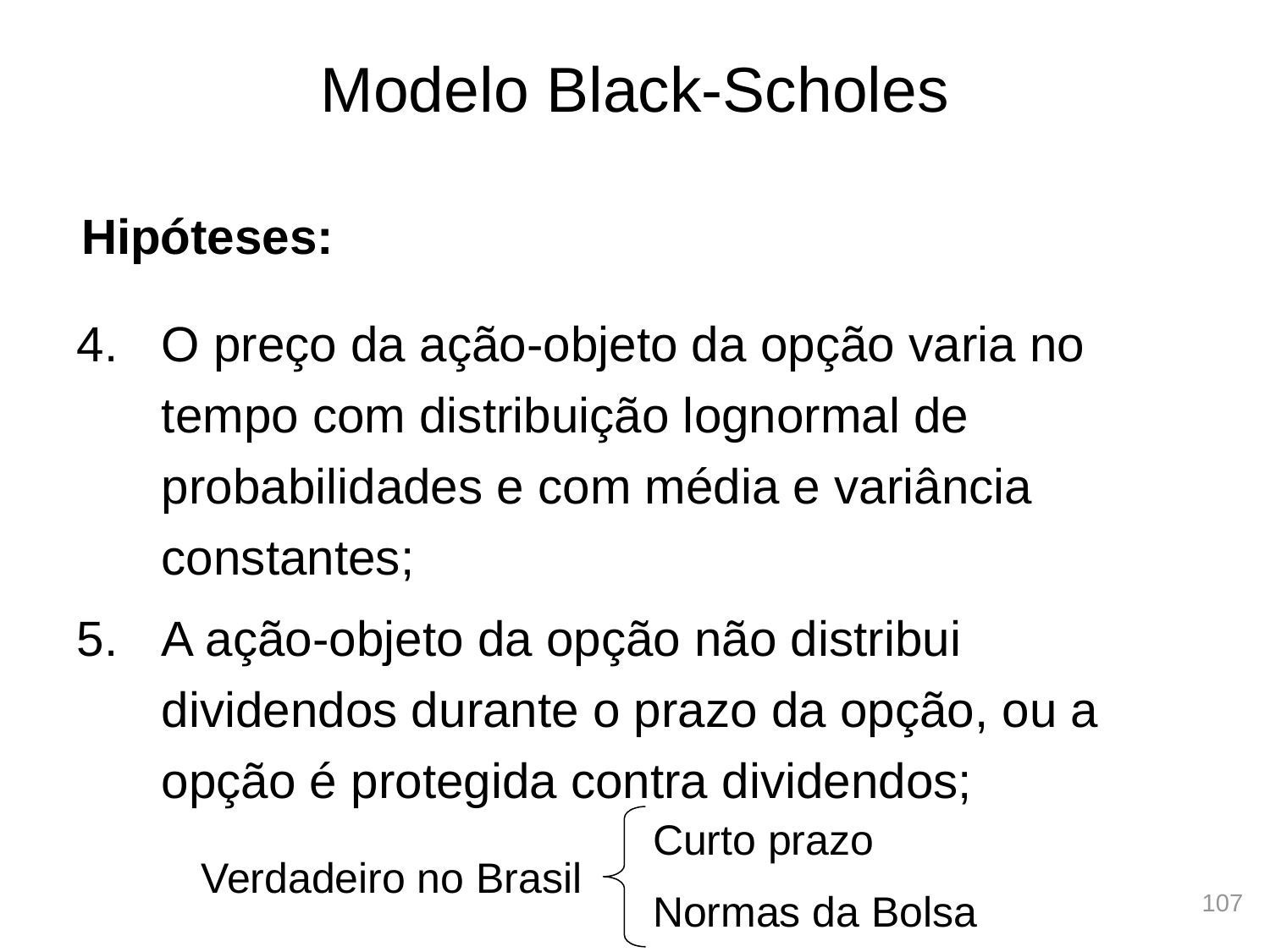

# Modelo Black-Scholes
Hipóteses:
O preço da ação-objeto da opção varia no tempo com distribuição lognormal de probabilidades e com média e variância constantes;
A ação-objeto da opção não distribui dividendos durante o prazo da opção, ou a opção é protegida contra dividendos;

Curto prazo
Normas da Bolsa
Verdadeiro no Brasil
107